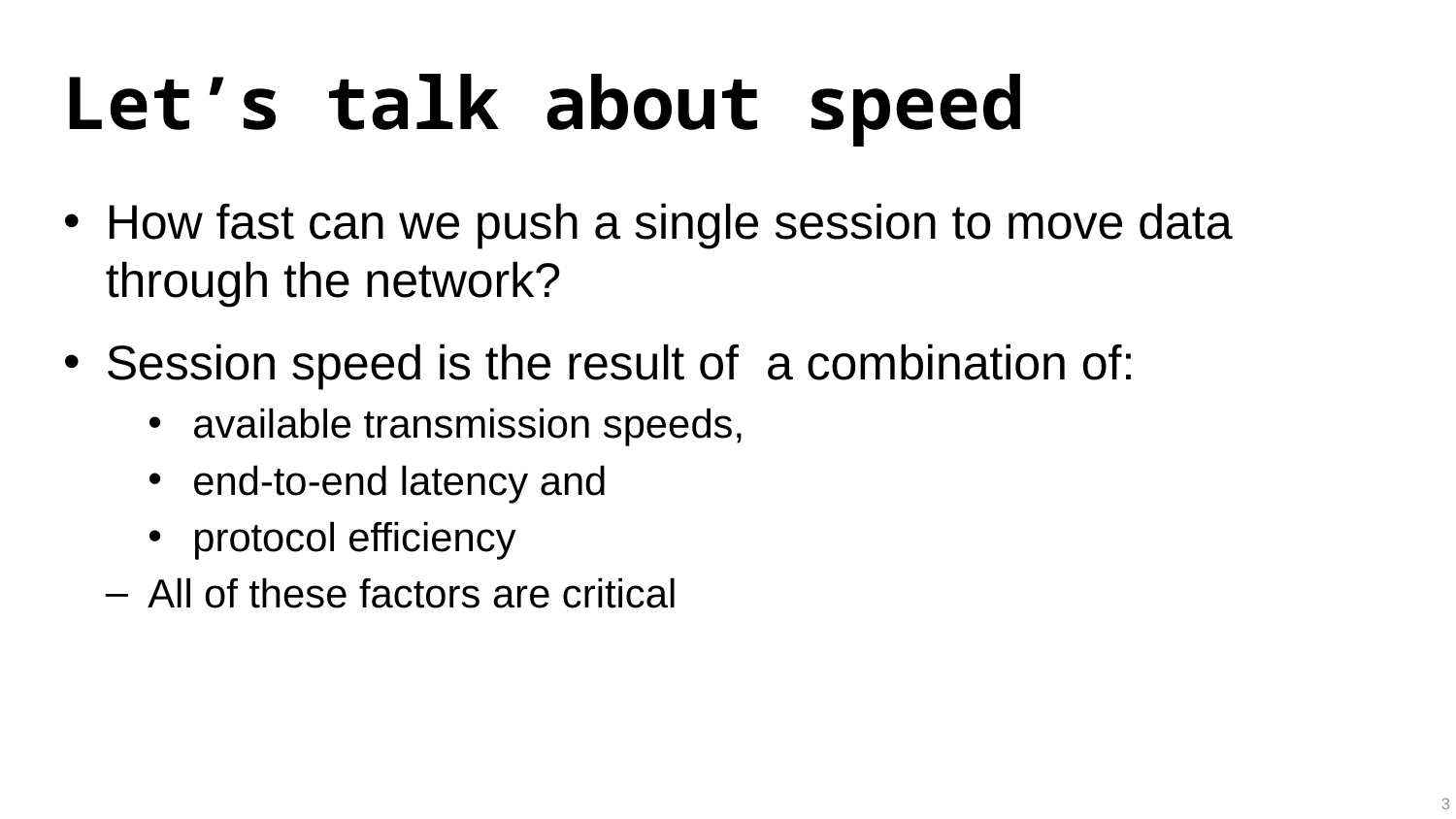

# Let’s talk about speed
How fast can we push a single session to move data through the network?
Session speed is the result of  a combination of:
available transmission speeds,
end-to-end latency and
protocol efficiency
All of these factors are critical
3